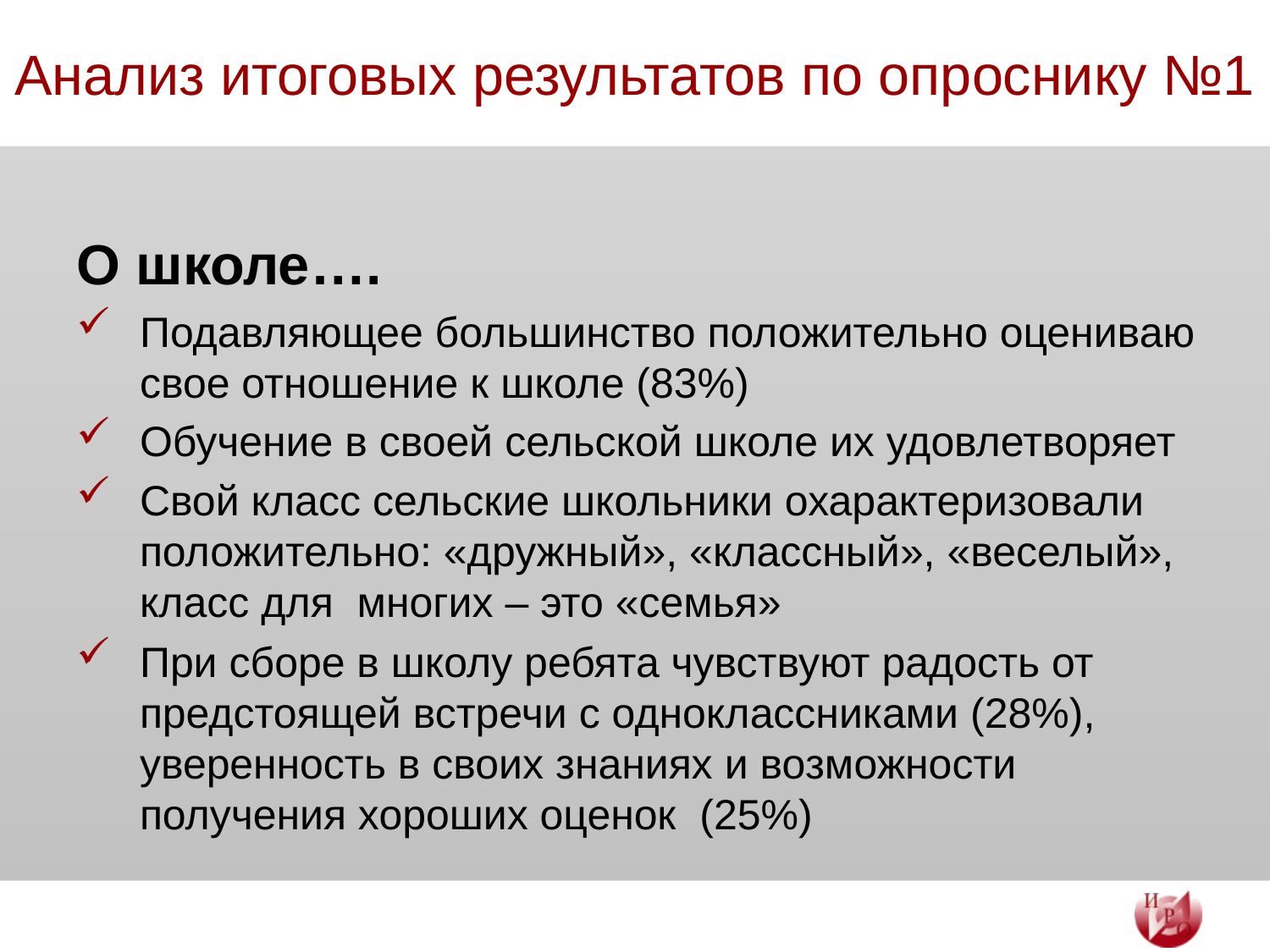

# Анализ итоговых результатов по опроснику №1
О школе….
Подавляющее большинство положительно оцениваю свое отношение к школе (83%)
Обучение в своей сельской школе их удовлетворяет
Свой класс сельские школьники охарактеризовали положительно: «дружный», «классный», «веселый», класс для  многих – это «семья»
При сборе в школу ребята чувствуют радость от предстоящей встречи с одноклассниками (28%), уверенность в своих знаниях и возможности получения хороших оценок  (25%)